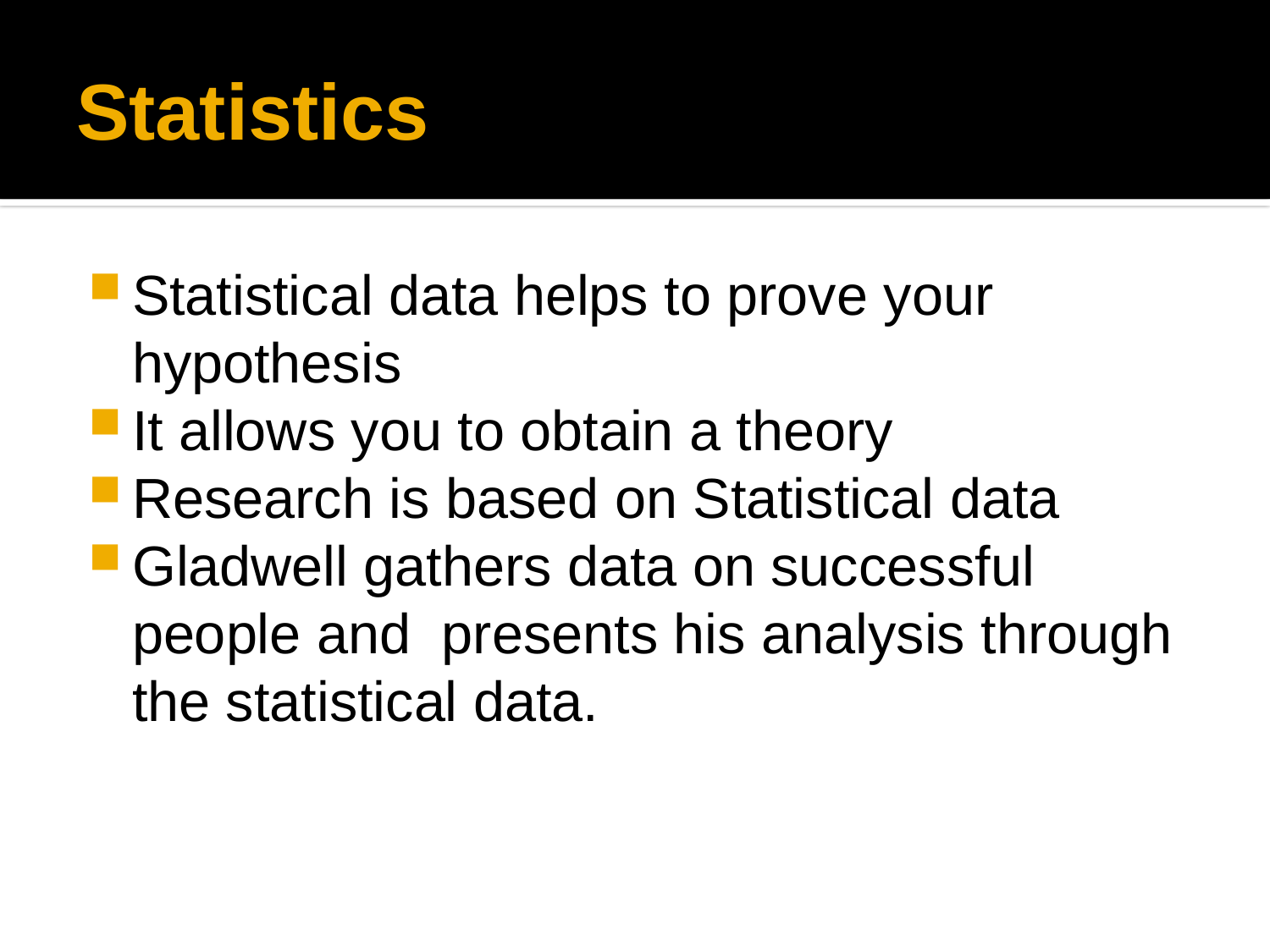

# Statistics
Statistical data helps to prove your hypothesis
It allows you to obtain a theory
Research is based on Statistical data
Gladwell gathers data on successful people and  presents his analysis through the statistical data.